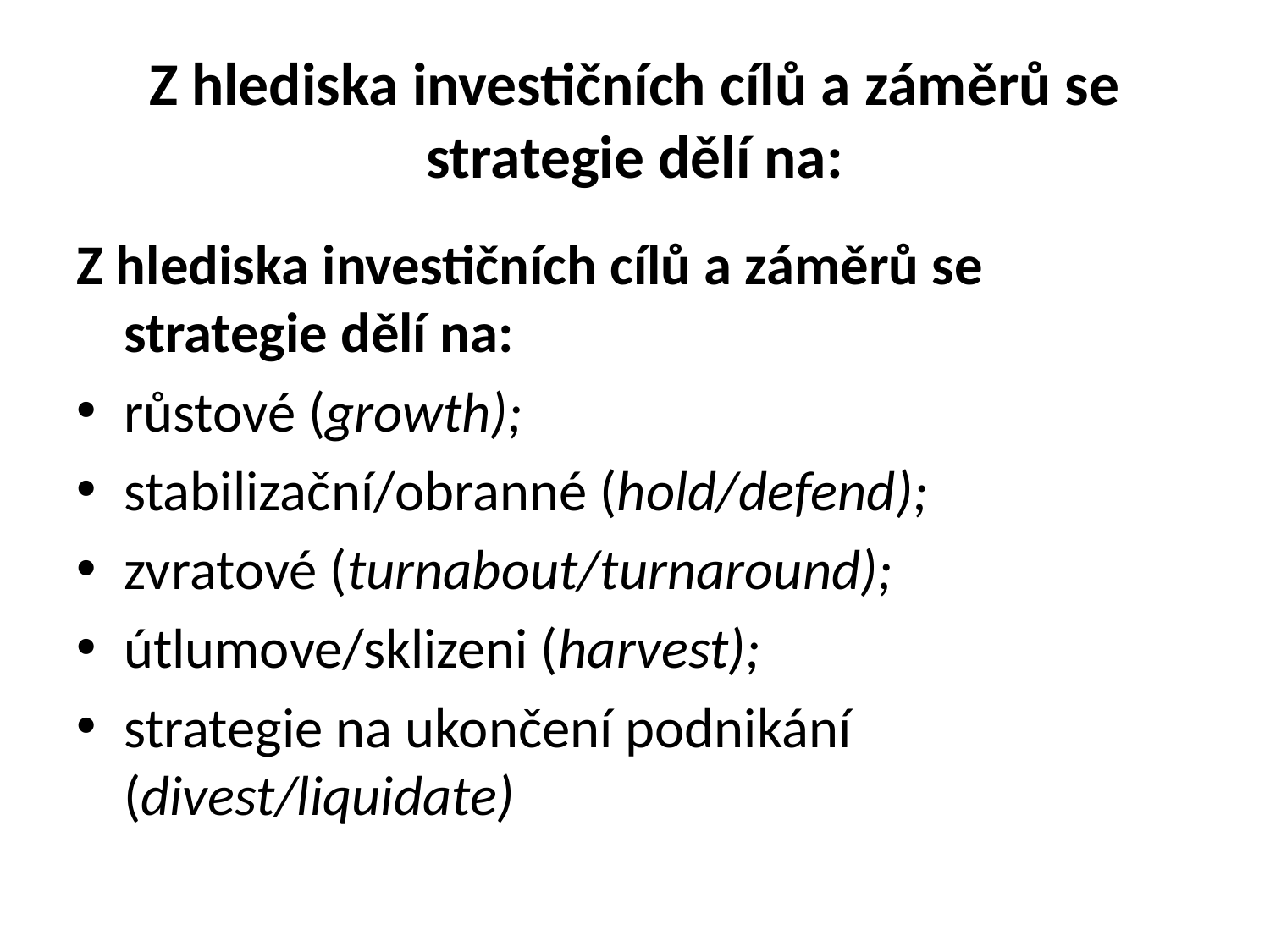

# Z hlediska investičních cílů a záměrů se strategie dělí na:
Z hlediska investičních cílů a záměrů se strategie dělí na:
růstové (growth);
stabilizační/obranné (hold/defend);
zvratové (turnabout/turnaround);
útlumove/sklizeni (harvest);
strategie na ukončení podnikání (divest/liquidate)